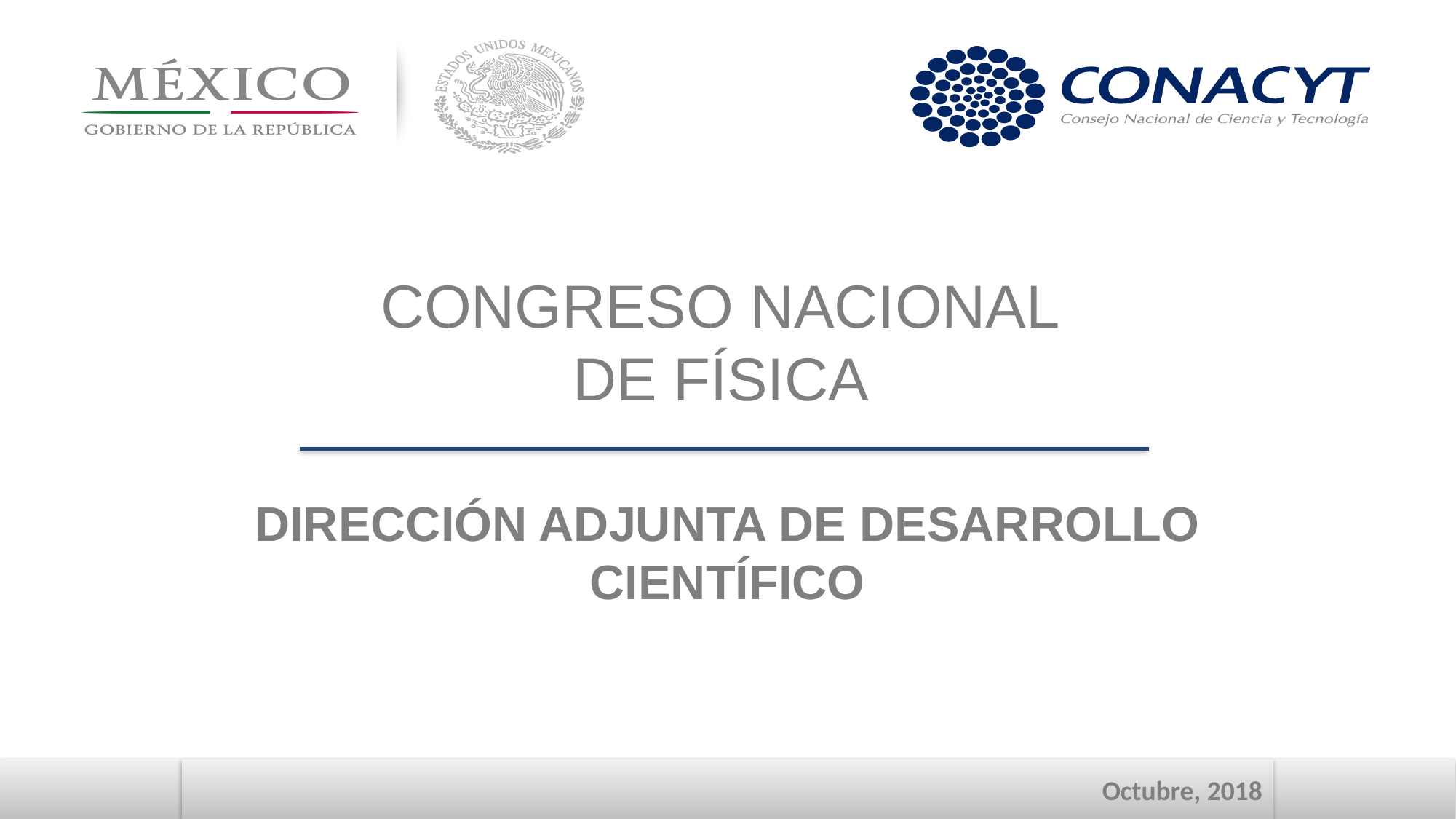

Congreso Nacional
de Física

Dirección Adjunta de Desarrollo Científico
Octubre, 2018